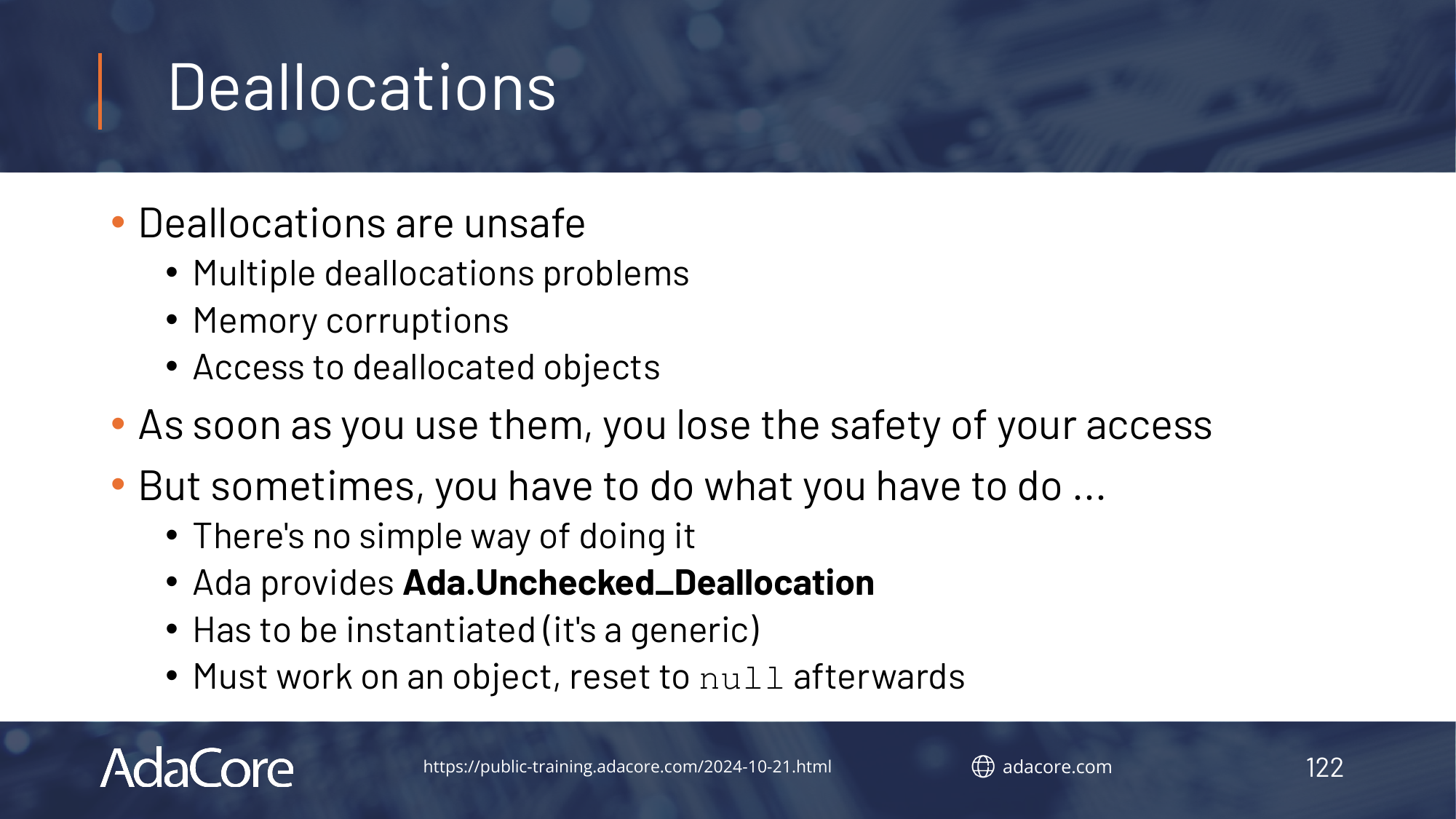

# Deallocations
Deallocations are unsafe
Multiple deallocations problems
Memory corruptions
Access to deallocated objects
As soon as you use them, you lose the safety of your access
But sometimes, you have to do what you have to do ...
There's no simple way of doing it
Ada provides Ada.Unchecked_Deallocation
Has to be instantiated (it's a generic)
Must work on an object, reset to null afterwards
122